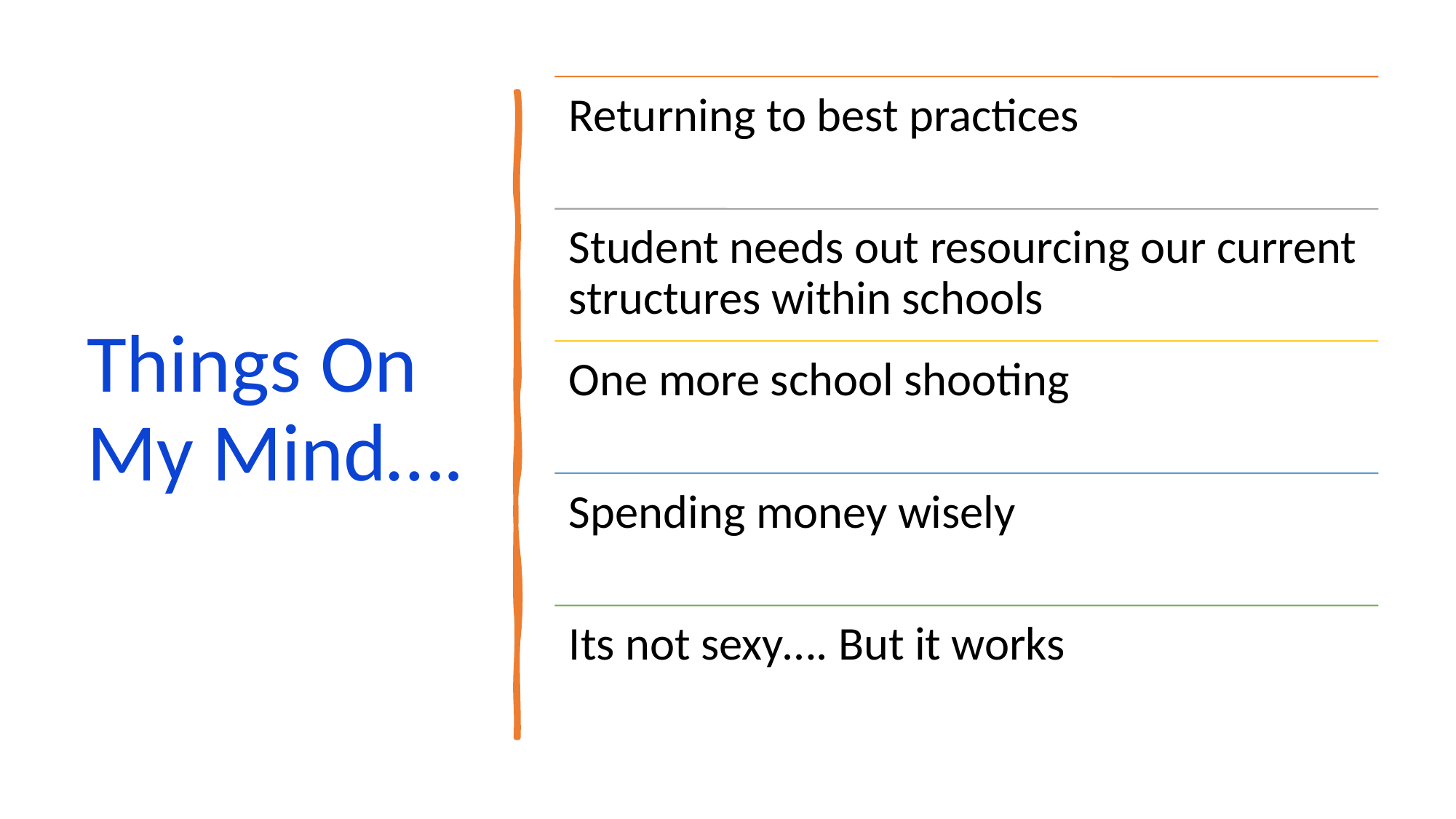

Returning to best practices
Student needs out resourcing our current structures within schools
One more school shooting
Spending money wisely
Its not sexy…. But it works
# Things On My Mind….